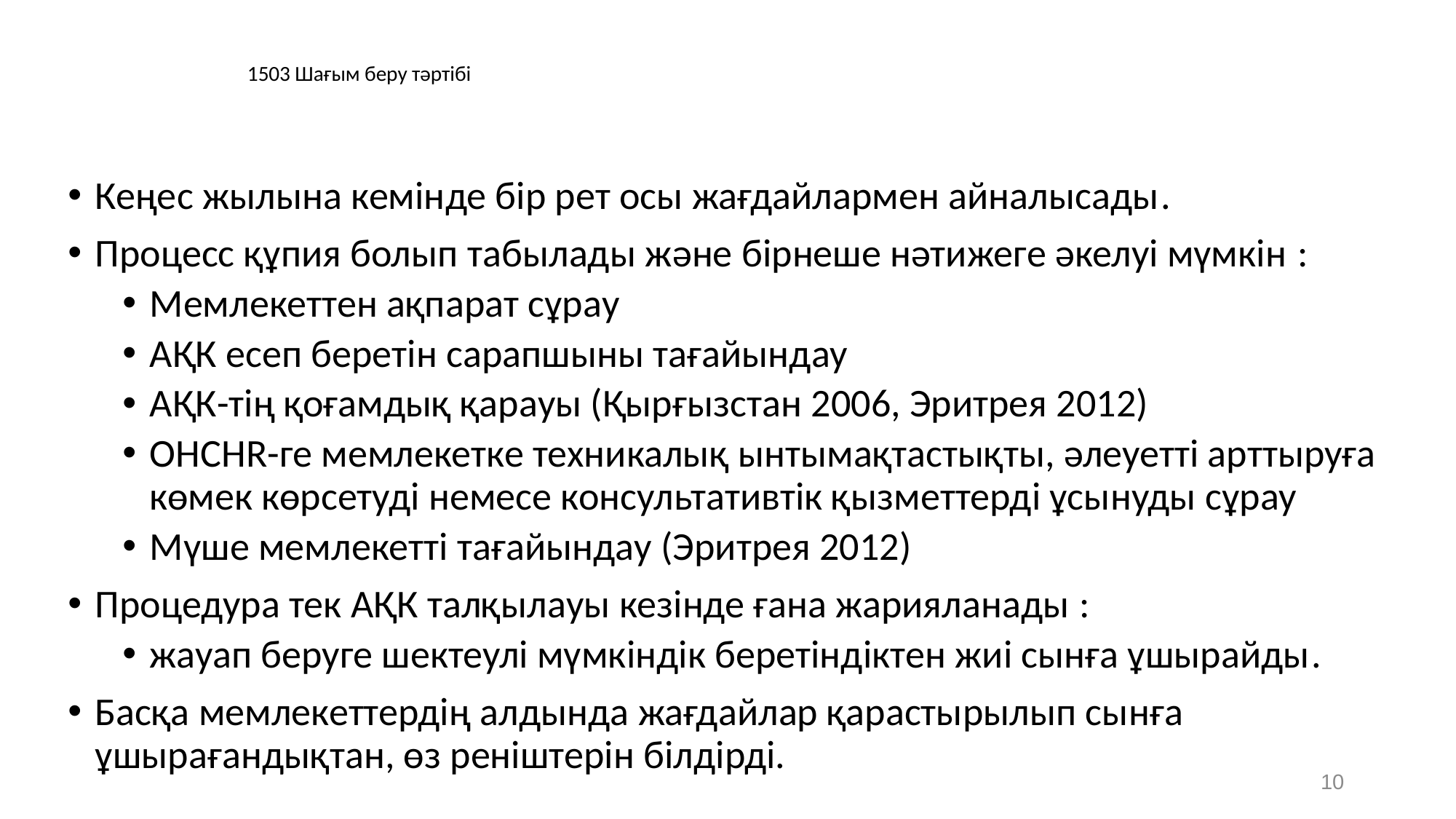

# 1503 Шағым беру тәртібі
Кеңес жылына кемінде бір рет осы жағдайлармен айналысады.
Процесс құпия болып табылады және бірнеше нәтижеге әкелуі мүмкін :
Мемлекеттен ақпарат сұрау
АҚК есеп беретін сарапшыны тағайындау
АҚК-тің қоғамдық қарауы (Қырғызстан 2006, Эритрея 2012)
OHCHR-ге мемлекетке техникалық ынтымақтастықты, әлеуетті арттыруға көмек көрсетуді немесе консультативтік қызметтерді ұсынуды сұрау
Мүше мемлекетті тағайындау (Эритрея 2012)
Процедура тек АҚК талқылауы кезінде ғана жарияланады :
жауап беруге шектеулі мүмкіндік беретіндіктен жиі сынға ұшырайды.
Басқа мемлекеттердің алдында жағдайлар қарастырылып сынға ұшырағандықтан, өз реніштерін білдірді.

10